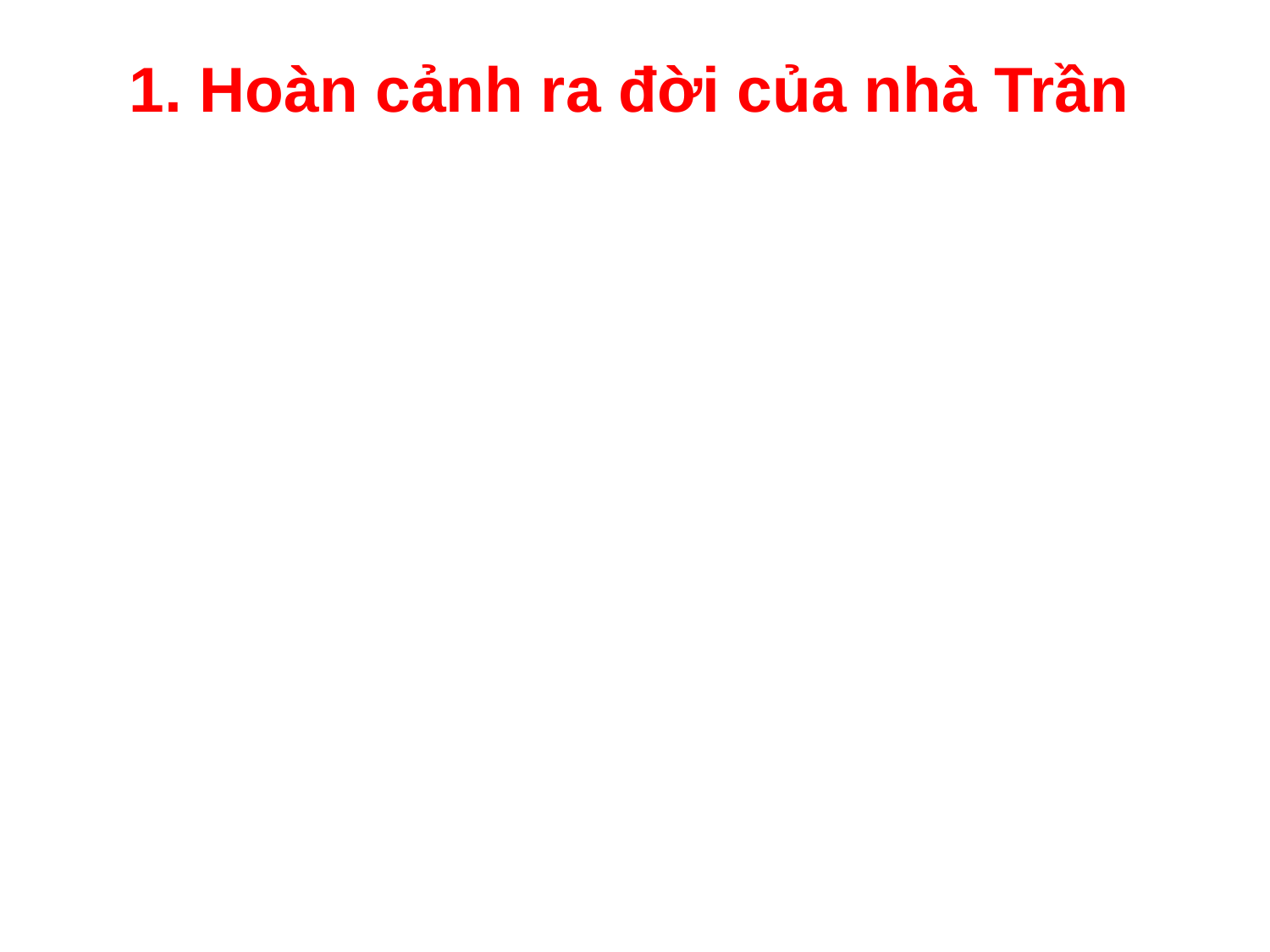

1. Hoàn cảnh ra đời của nhà Trần